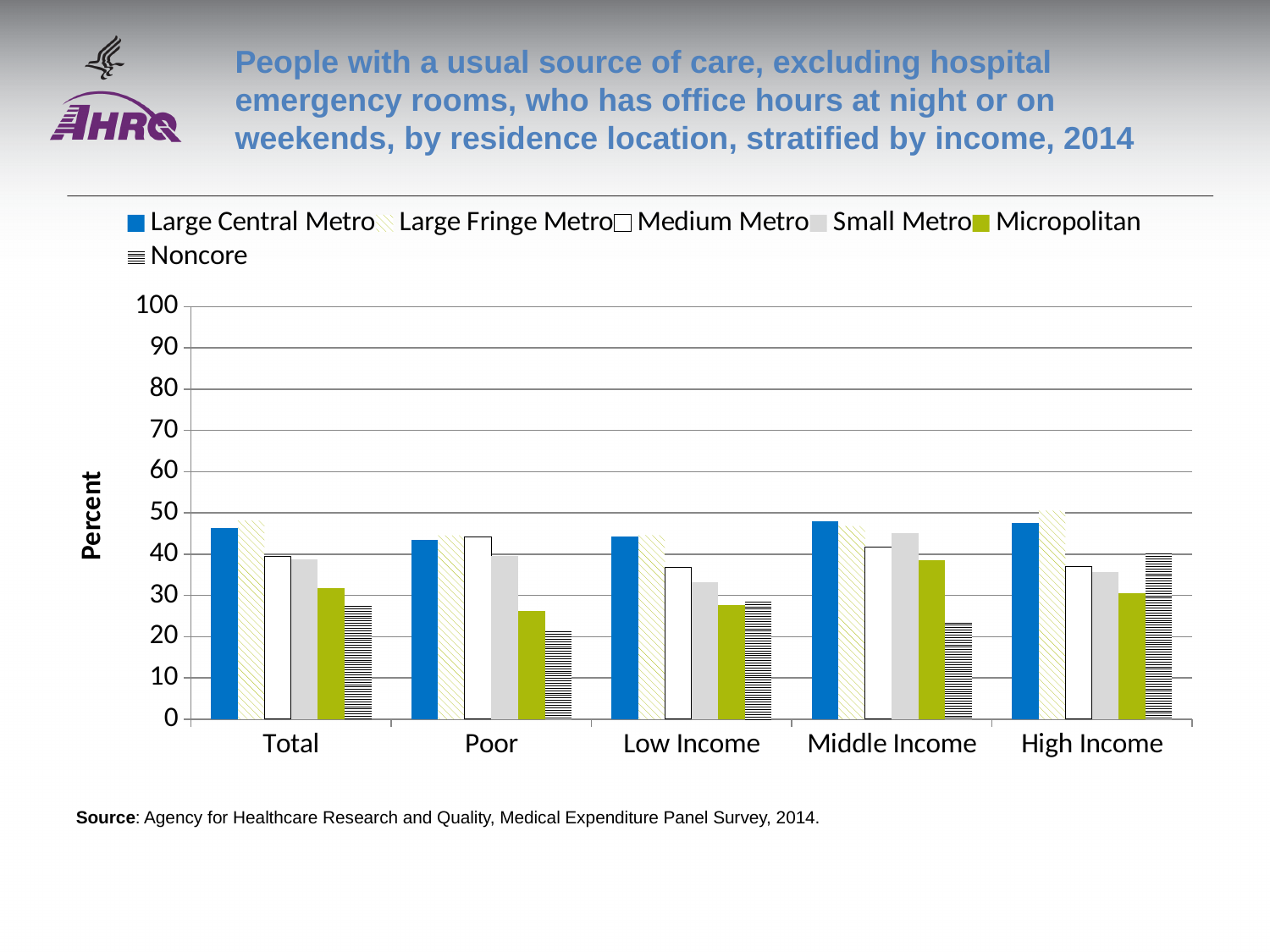

# People with a usual source of care, excluding hospital emergency rooms, who has office hours at night or on weekends, by residence location, stratified by income, 2014

### Chart

| Category | Large Central Metro | Large Fringe Metro | Medium Metro | Small Metro | Micropolitan | Noncore |
|---|---|---|---|---|---|---|
| Total | 46.38689 | 48.140424 | 39.462057 | 38.806955 | 31.691234 | 27.9791 |
| Poor | 43.537472 | 44.530971 | 44.130749 | 39.466659 | 26.245901 | 21.767996 |
| Low Income | 44.247849 | 44.587589 | 36.790066 | 33.194326 | 27.605549 | 29.053857 |
| Middle Income | 48.007961 | 46.793433 | 41.784802 | 45.106164 | 38.478028 | 23.962099 |
| High Income | 47.6057 | 50.5473 | 37.00582 | 35.657409 | 30.467983 | 40.601216 |
Source: Agency for Healthcare Research and Quality, Medical Expenditure Panel Survey, 2014.